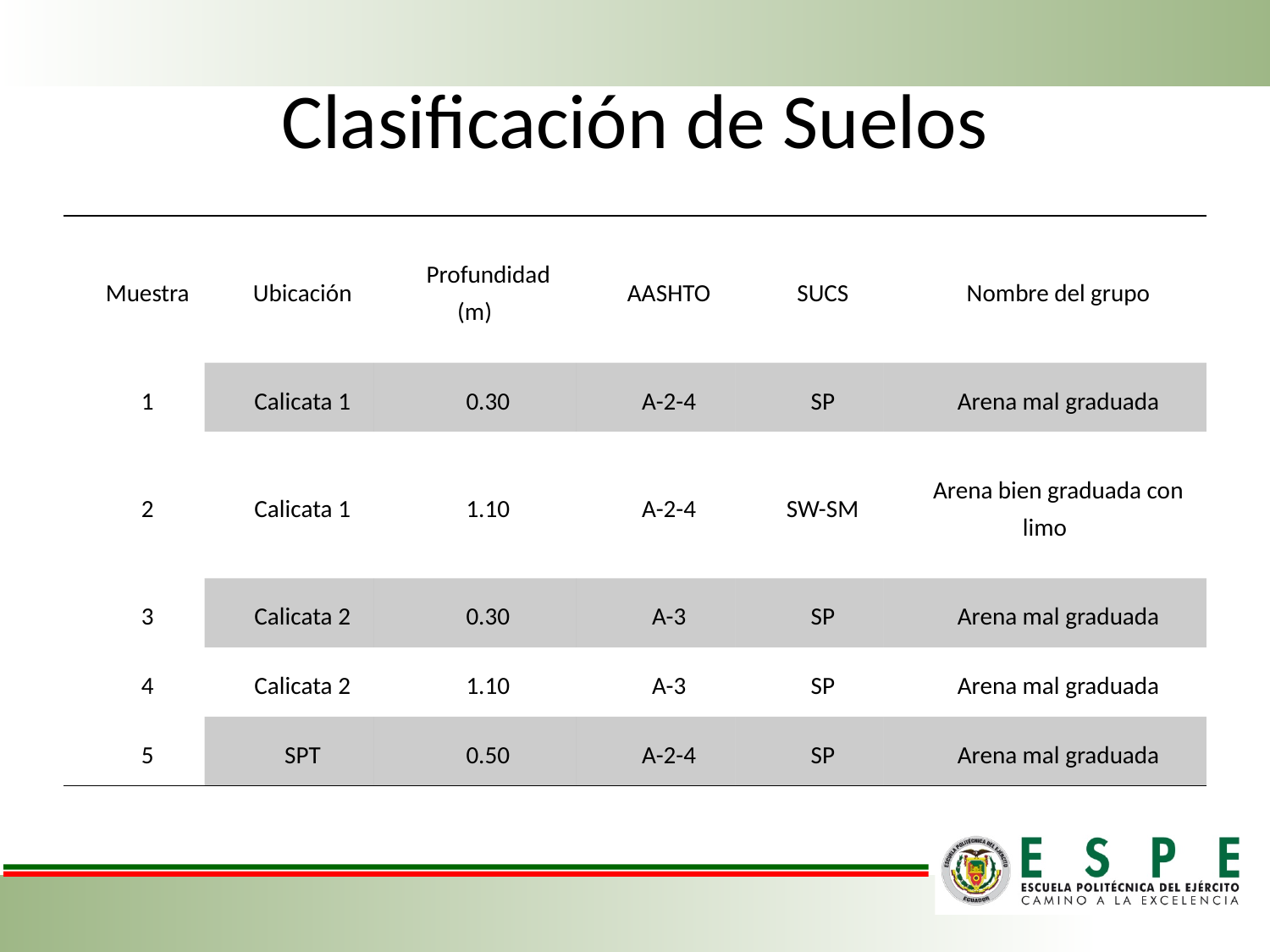

# Clasificación de Suelos
| Muestra | Ubicación | Profundidad (m) | AASHTO | SUCS | Nombre del grupo |
| --- | --- | --- | --- | --- | --- |
| 1 | Calicata 1 | 0.30 | A-2-4 | SP | Arena mal graduada |
| 2 | Calicata 1 | 1.10 | A-2-4 | SW-SM | Arena bien graduada con limo |
| 3 | Calicata 2 | 0.30 | A-3 | SP | Arena mal graduada |
| 4 | Calicata 2 | 1.10 | A-3 | SP | Arena mal graduada |
| 5 | SPT | 0.50 | A-2-4 | SP | Arena mal graduada |